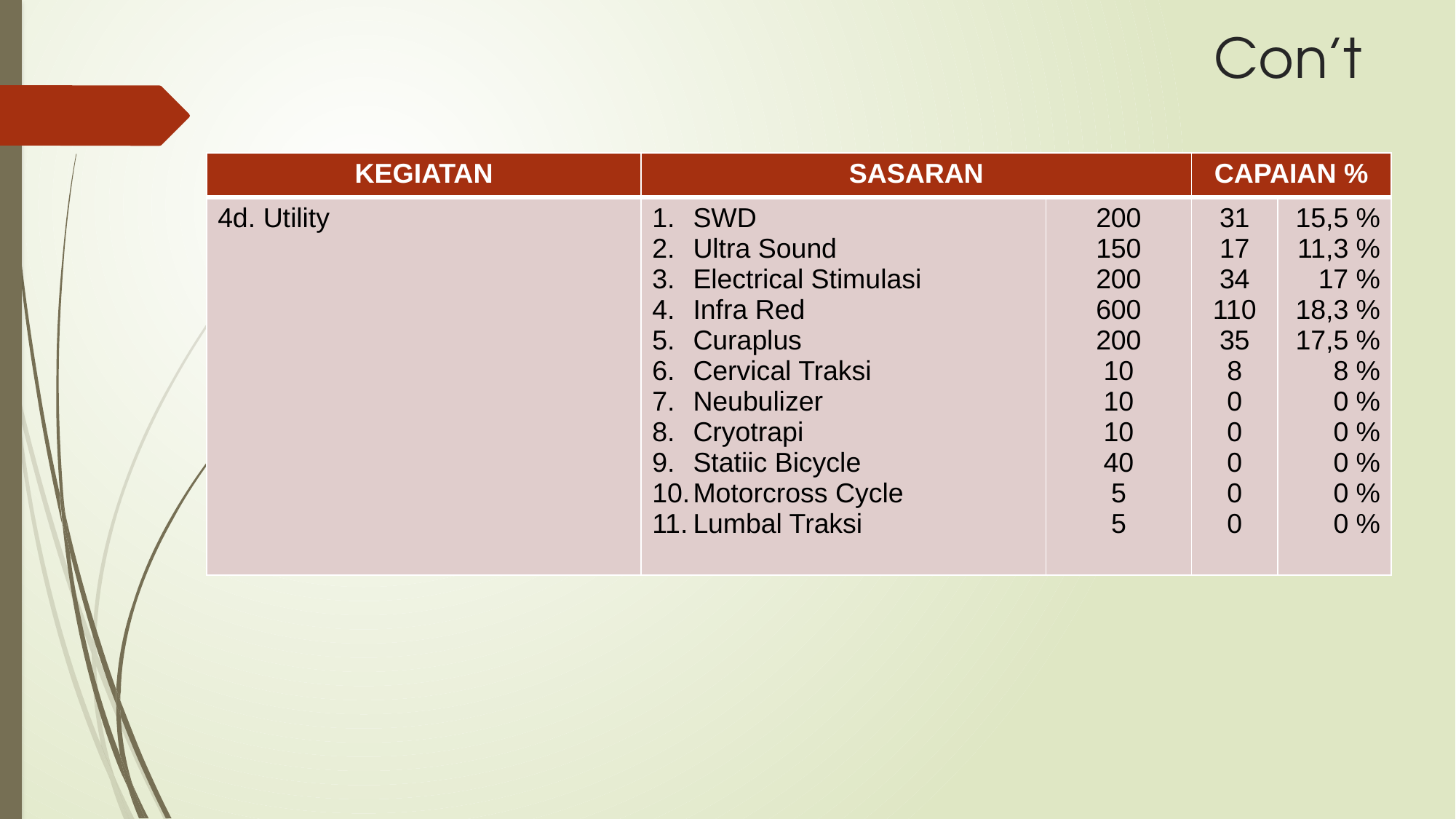

# Con’t
| KEGIATAN | SASARAN |  | CAPAIAN % |  |
| --- | --- | --- | --- | --- |
| 4d. Utility | SWD Ultra Sound Electrical Stimulasi Infra Red Curaplus Cervical Traksi Neubulizer Cryotrapi Statiic Bicycle Motorcross Cycle Lumbal Traksi | 200 150 200 600 200 10 10 10 40 5 5 | 31 17 34 110 35 8 0 0 0 0 0 | 15,5 % 11,3 % 17 % 18,3 % 17,5 % 8 % 0 % 0 % 0 % 0 % 0 % |